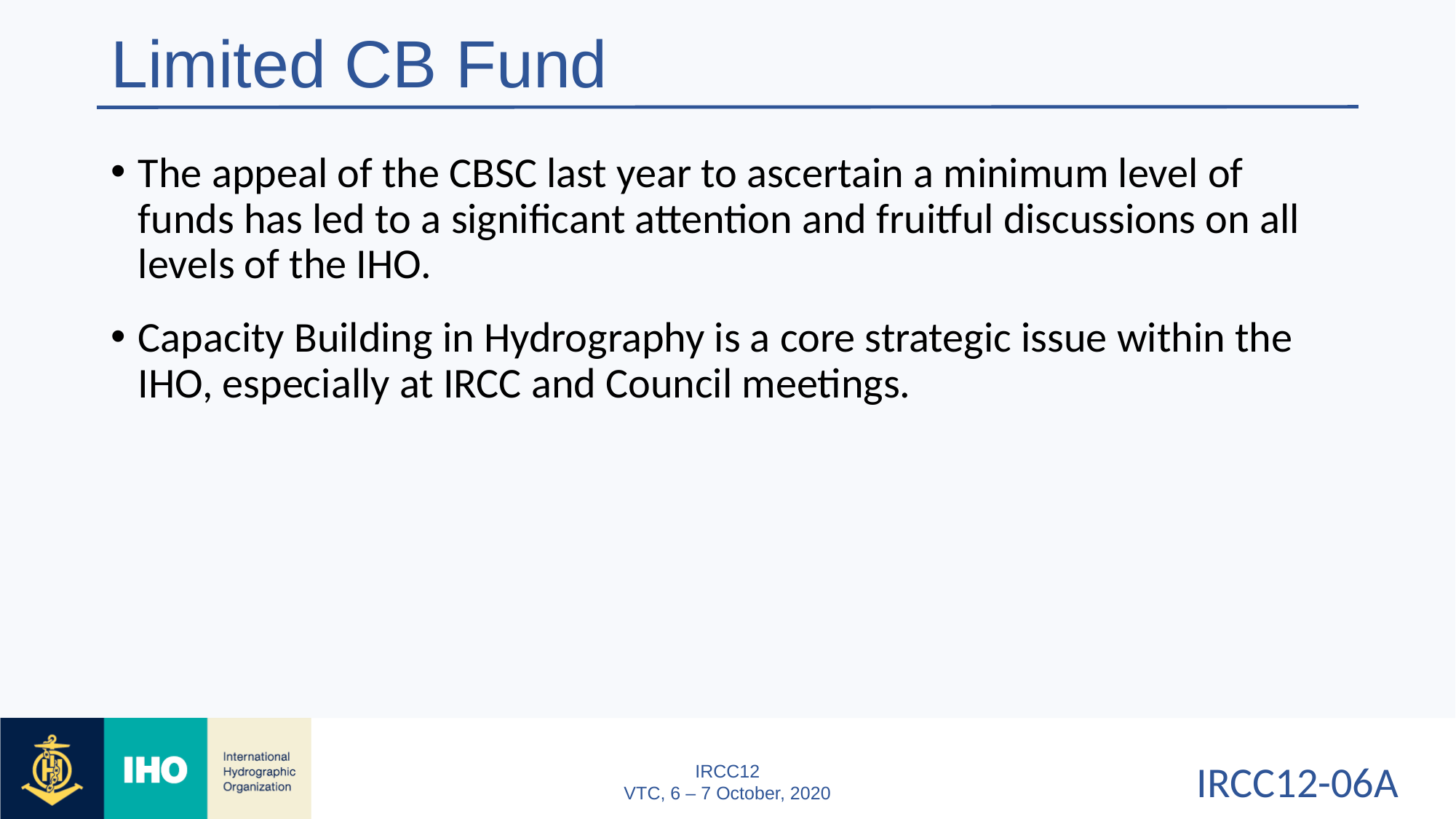

# Limited CB Fund
The appeal of the CBSC last year to ascertain a minimum level of funds has led to a significant attention and fruitful discussions on all levels of the IHO.
Capacity Building in Hydrography is a core strategic issue within the IHO, especially at IRCC and Council meetings.